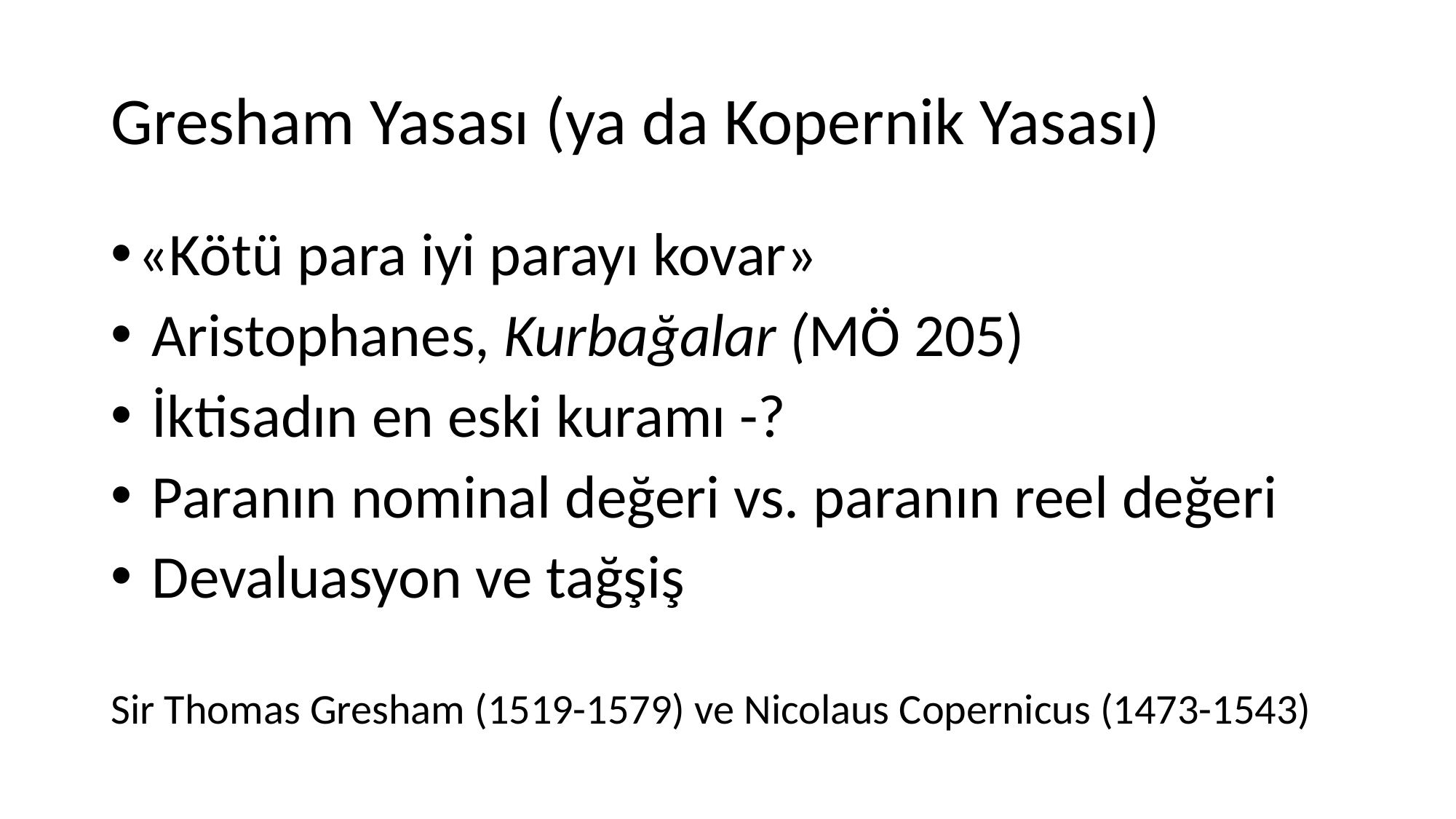

# Gresham Yasası (ya da Kopernik Yasası)
«Kötü para iyi parayı kovar»
 Aristophanes, Kurbağalar (MÖ 205)
 İktisadın en eski kuramı -?
 Paranın nominal değeri vs. paranın reel değeri
 Devaluasyon ve tağşiş

Sir Thomas Gresham (1519-1579) ve Nicolaus Copernicus (1473-1543)